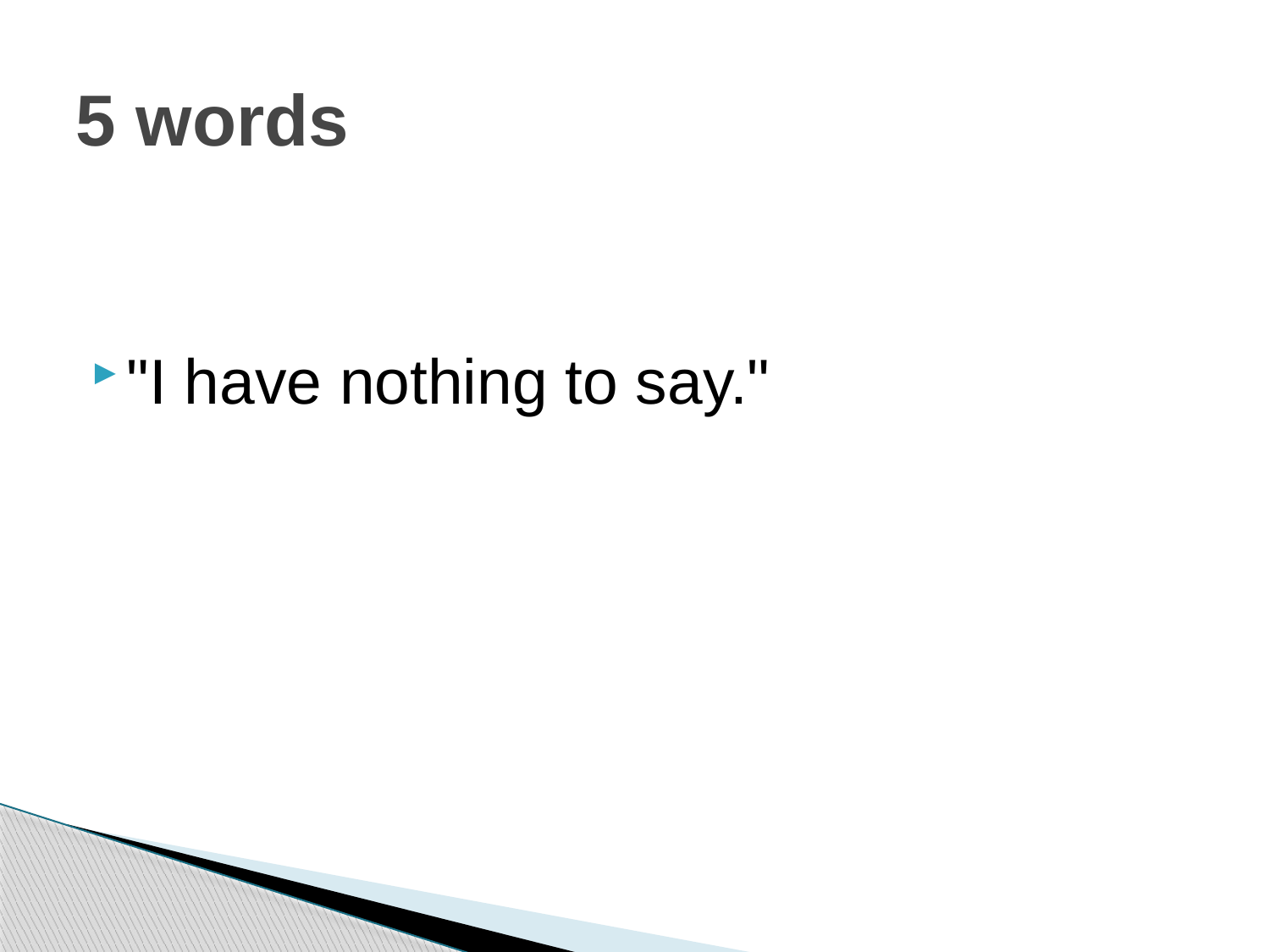

# 5 words

"I have nothing to say."